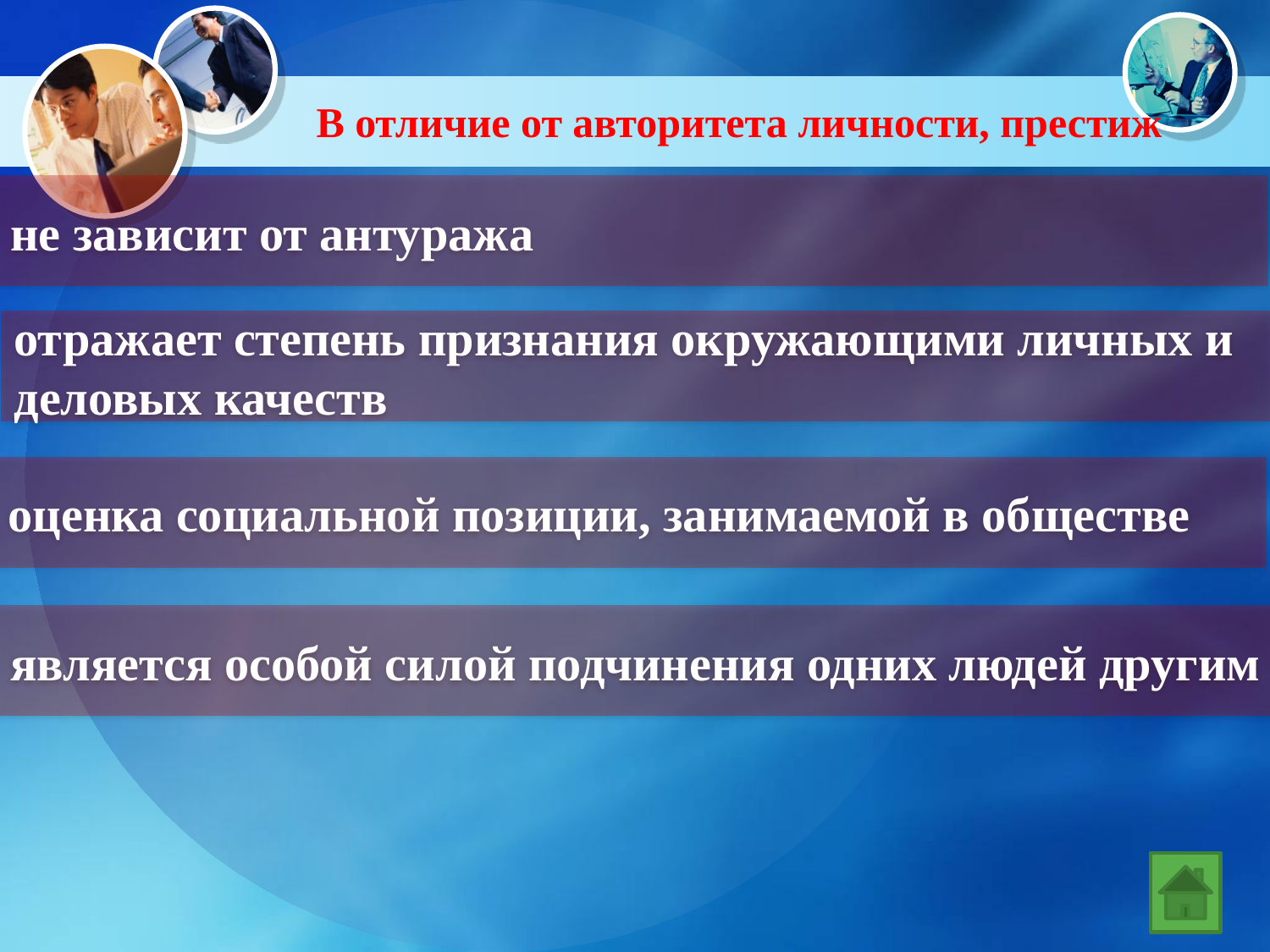

В отличие от авторитета личности, престиж
не зависит от антуража
отражает степень признания окружающими личных и деловых качеств
оценка социальной позиции, занимаемой в обществе
является особой силой подчинения одних людей другим